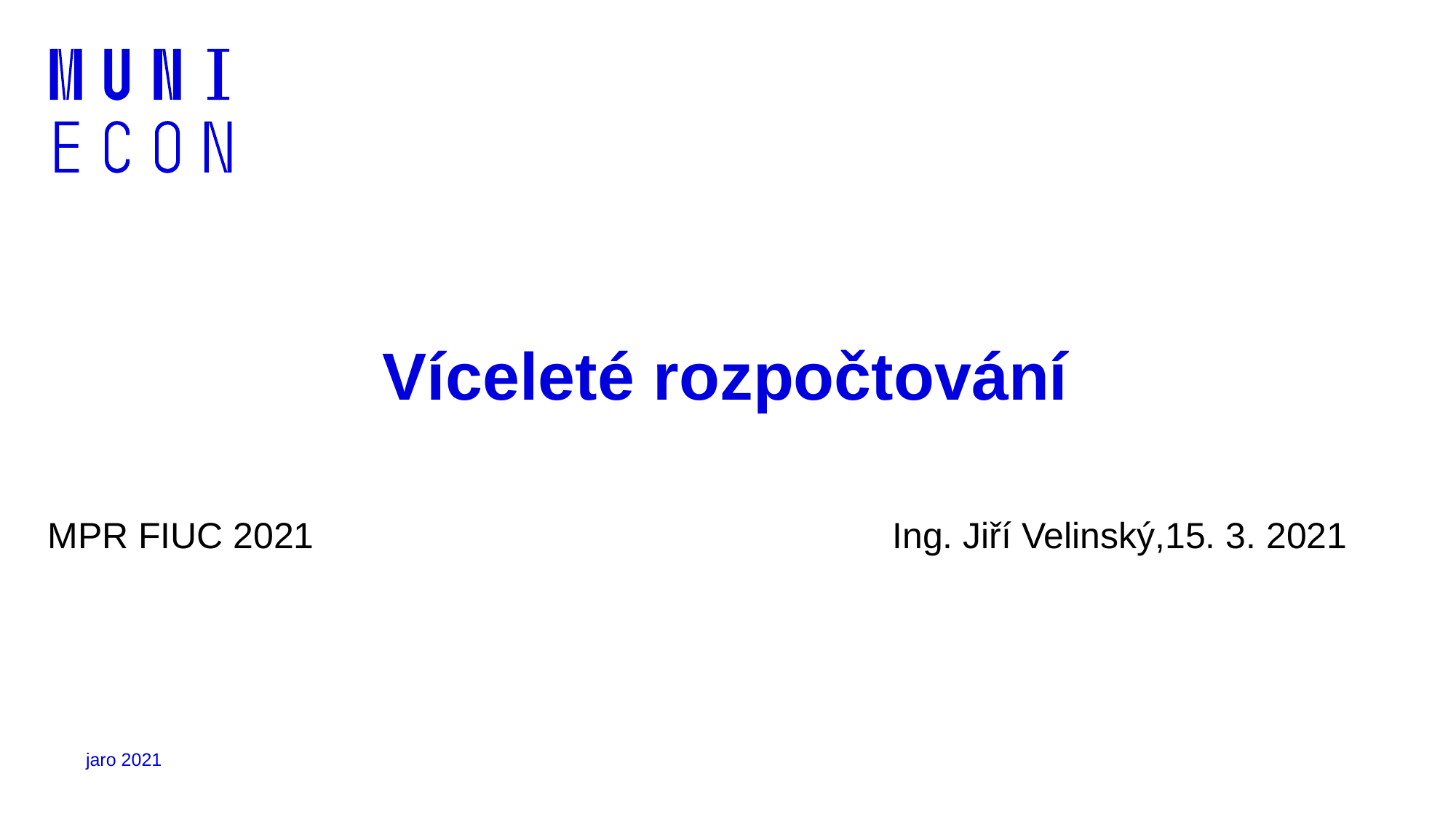

# Víceleté rozpočtování
MPR FIUC 2021                                                         Ing. Jiří Velinský,15. 3. 2021

jaro 2021